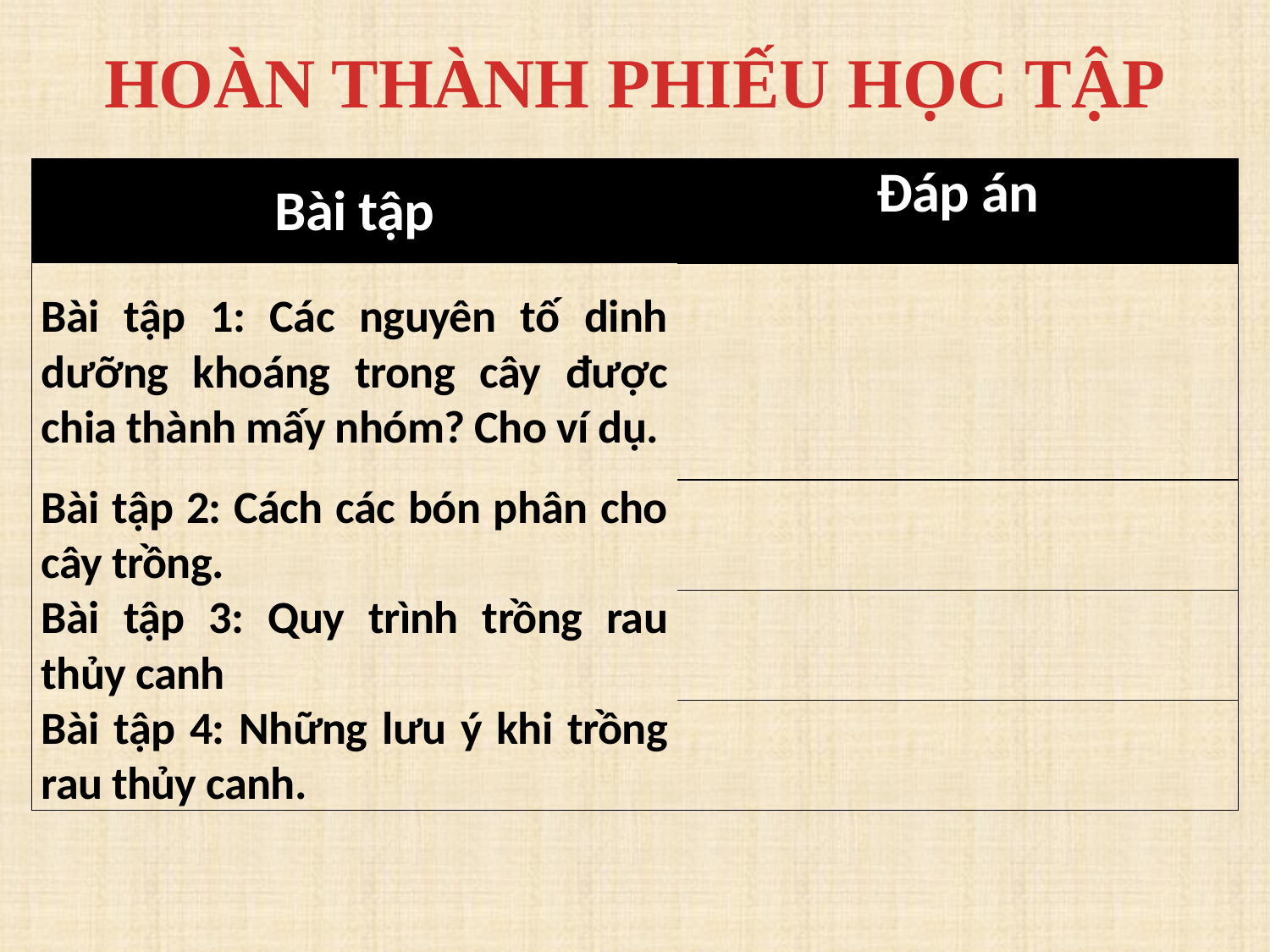

# HOÀN THÀNH PHIẾU HỌC TẬP
| Bài tập | Đáp án |
| --- | --- |
| Bài tập 1: Các nguyên tố dinh dưỡng khoáng trong cây được chia thành mấy nhóm? Cho ví dụ. |  |
| Bài tập 2: Cách các bón phân cho cây trồng. |  |
| Bài tập 3: Quy trình trồng rau thủy canh |  |
| Bài tập 4: Những lưu ý khi trồng rau thủy canh. |  |